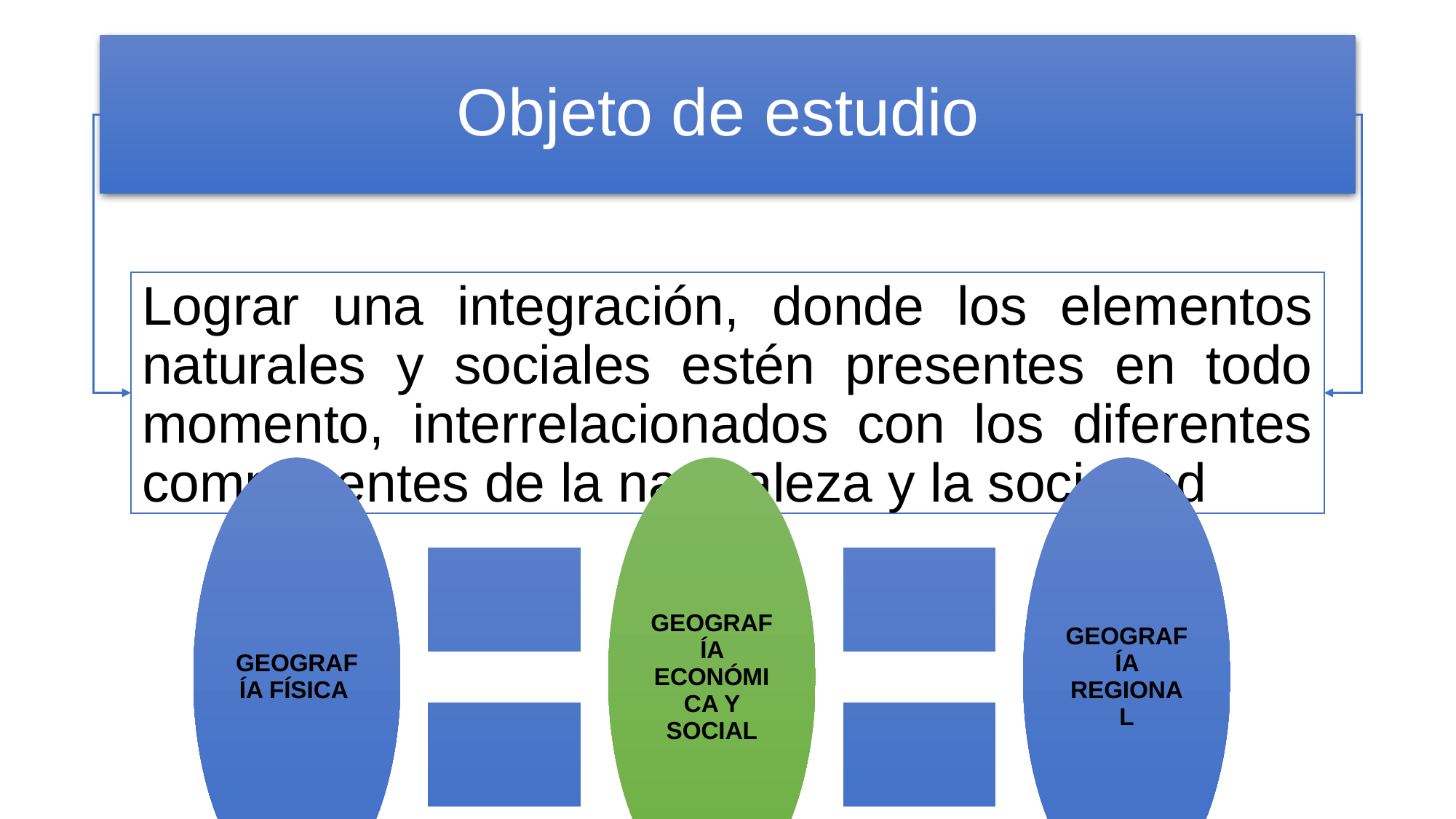

# Objeto de estudio
Lograr una integración, donde los elementos naturales y sociales estén presentes en todo momento, interrelacionados con los diferentes componentes de la naturaleza y la sociedad
GEOGRAFÍA FÍSICA
GEOGRAFÍA ECONÓMICA Y SOCIAL
GEOGRAFÍA REGIONAL